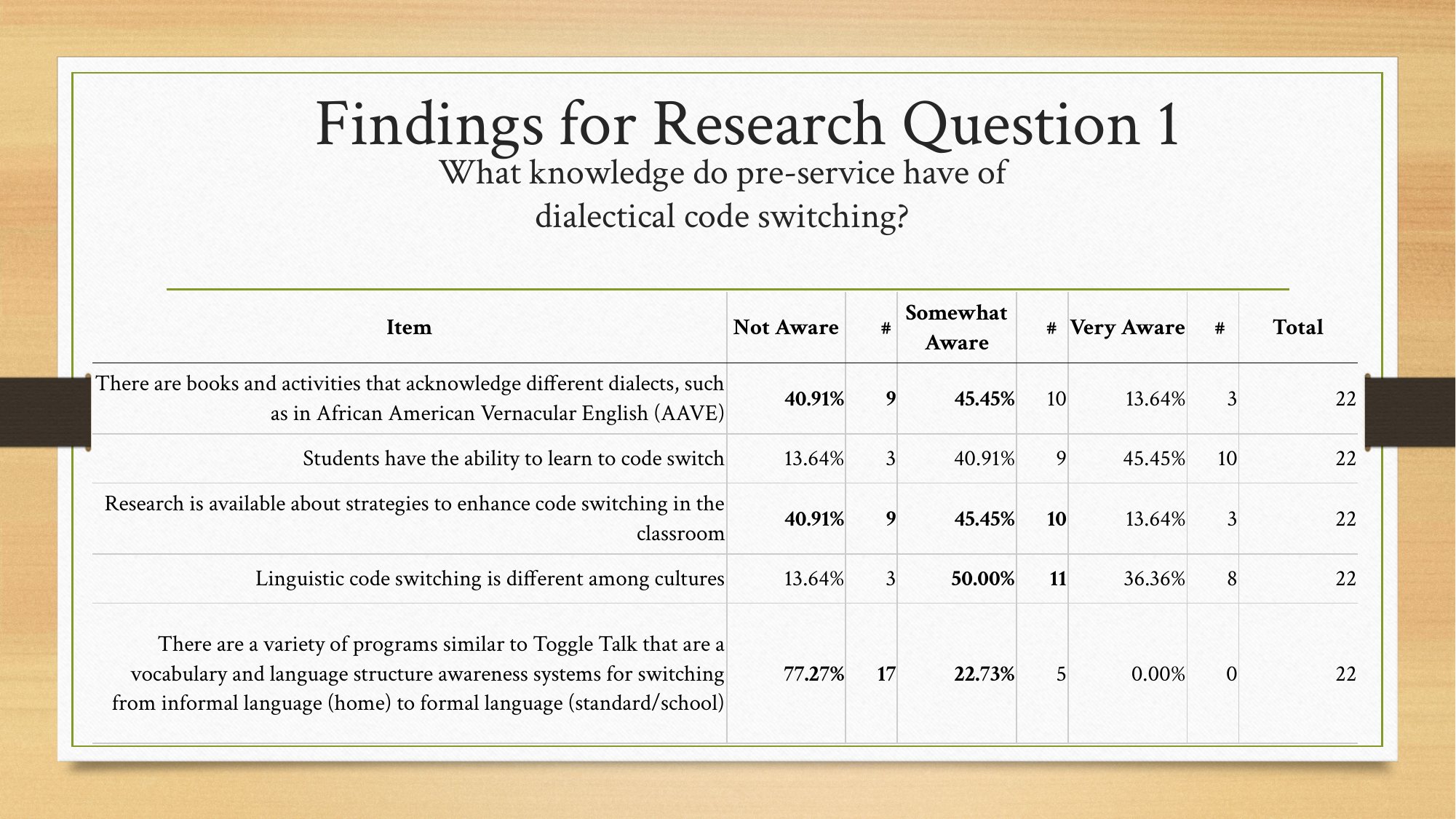

# Findings for Research Question 1
What knowledge do pre-service have of dialectical code switching?
| Item | Not Aware | # | Somewhat Aware | # | Very Aware | # | Total |
| --- | --- | --- | --- | --- | --- | --- | --- |
| There are books and activities that acknowledge different dialects, such as in African American Vernacular English (AAVE) | 40.91% | 9 | 45.45% | 10 | 13.64% | 3 | 22 |
| Students have the ability to learn to code switch | 13.64% | 3 | 40.91% | 9 | 45.45% | 10 | 22 |
| Research is available about strategies to enhance code switching in the classroom | 40.91% | 9 | 45.45% | 10 | 13.64% | 3 | 22 |
| Linguistic code switching is different among cultures | 13.64% | 3 | 50.00% | 11 | 36.36% | 8 | 22 |
| There are a variety of programs similar to Toggle Talk that are a vocabulary and language structure awareness systems for switching from informal language (home) to formal language (standard/school) | 77.27% | 17 | 22.73% | 5 | 0.00% | 0 | 22 |